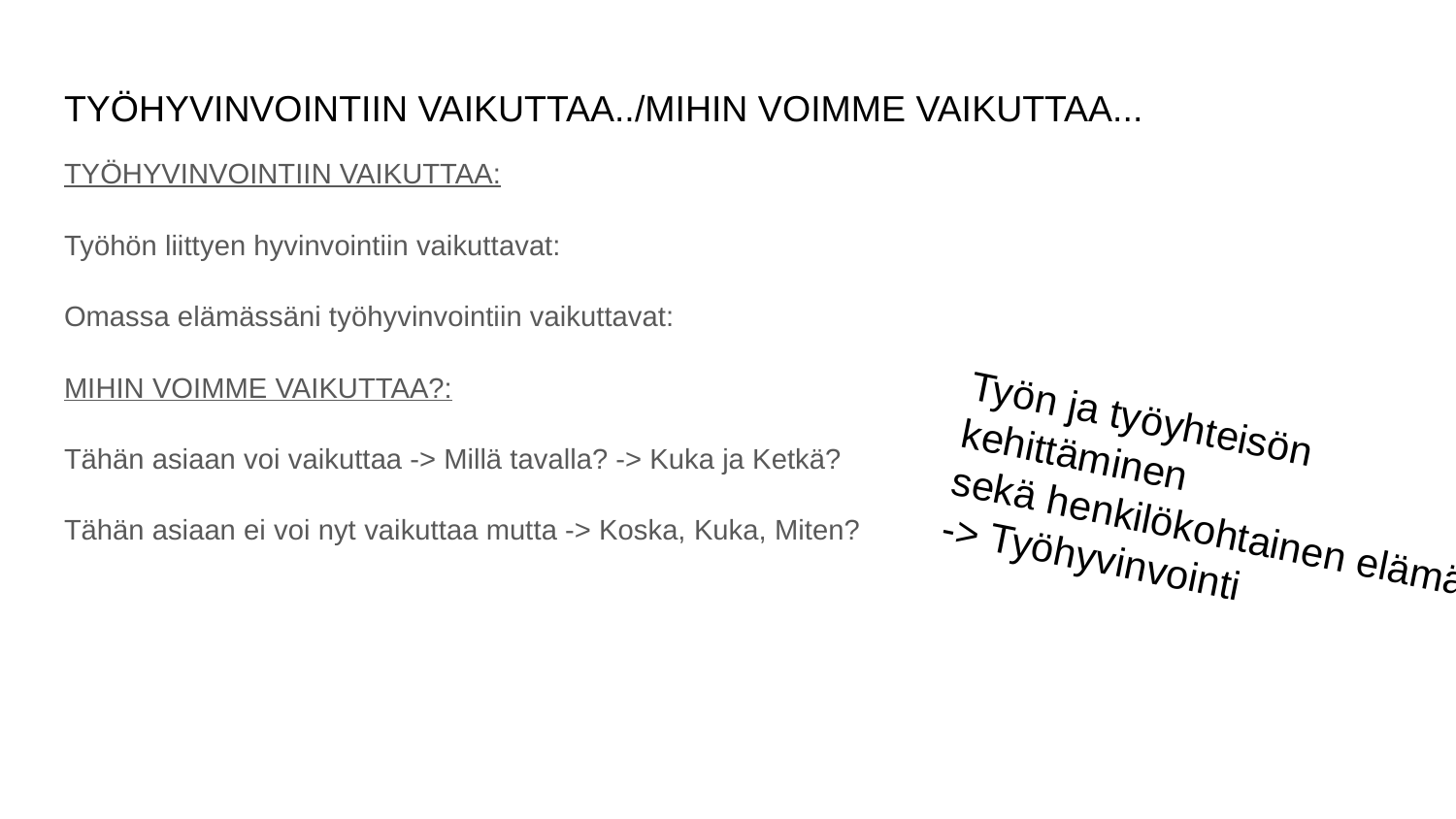

# TYÖHYVINVOINTIIN VAIKUTTAA../MIHIN VOIMME VAIKUTTAA...
TYÖHYVINVOINTIIN VAIKUTTAA:
Työhön liittyen hyvinvointiin vaikuttavat:
Omassa elämässäni työhyvinvointiin vaikuttavat:
MIHIN VOIMME VAIKUTTAA?:
Tähän asiaan voi vaikuttaa -> Millä tavalla? -> Kuka ja Ketkä?
Tähän asiaan ei voi nyt vaikuttaa mutta -> Koska, Kuka, Miten?

Työn ja työyhteisön kehittäminen
sekä henkilökohtainen elämä
-> Työhyvinvointi